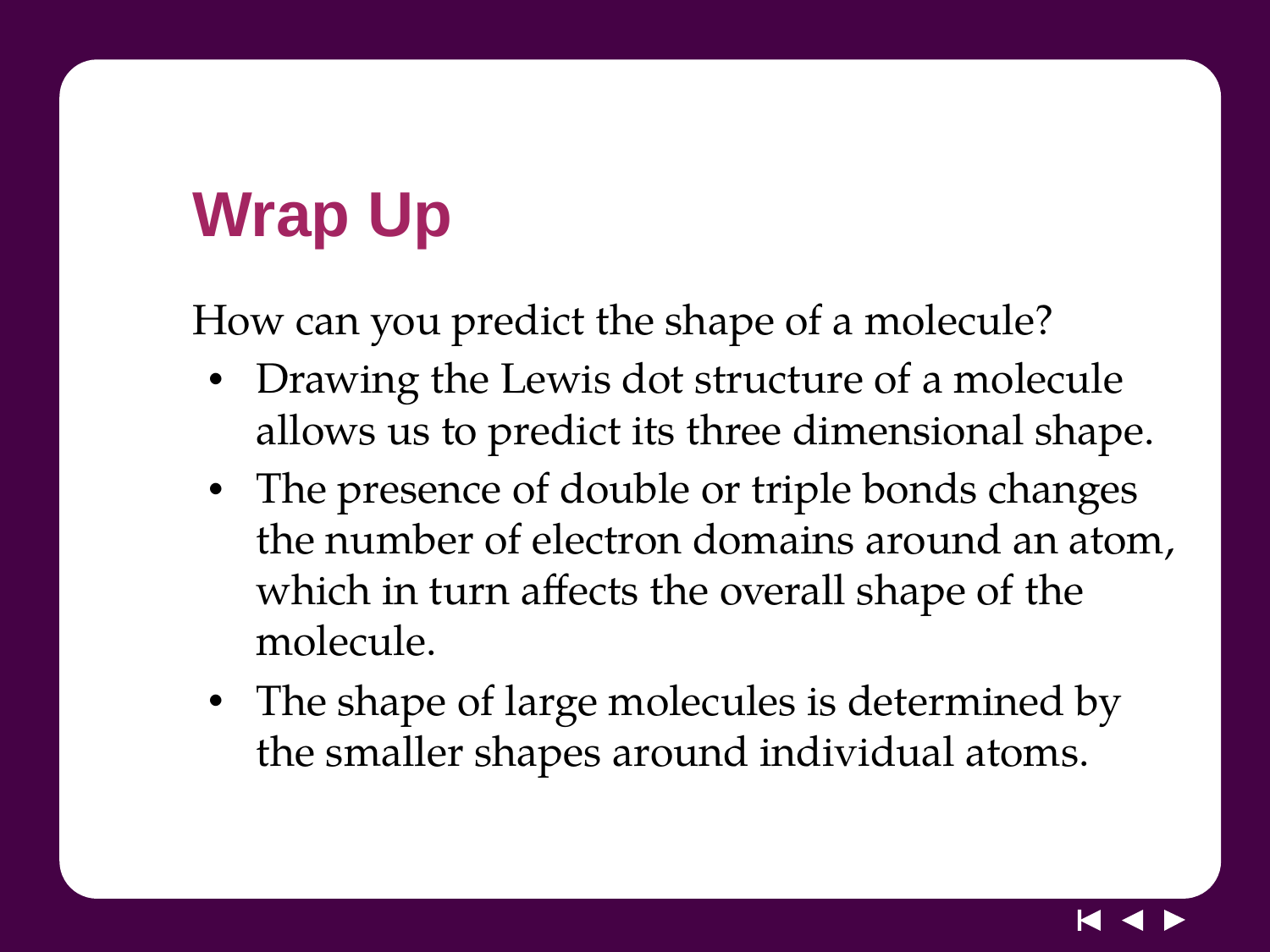

# Wrap Up
How can you predict the shape of a molecule?
Drawing the Lewis dot structure of a molecule allows us to predict its three dimensional shape.
The presence of double or triple bonds changes the number of electron domains around an atom, which in turn affects the overall shape of the molecule.
The shape of large molecules is determined by the smaller shapes around individual atoms.